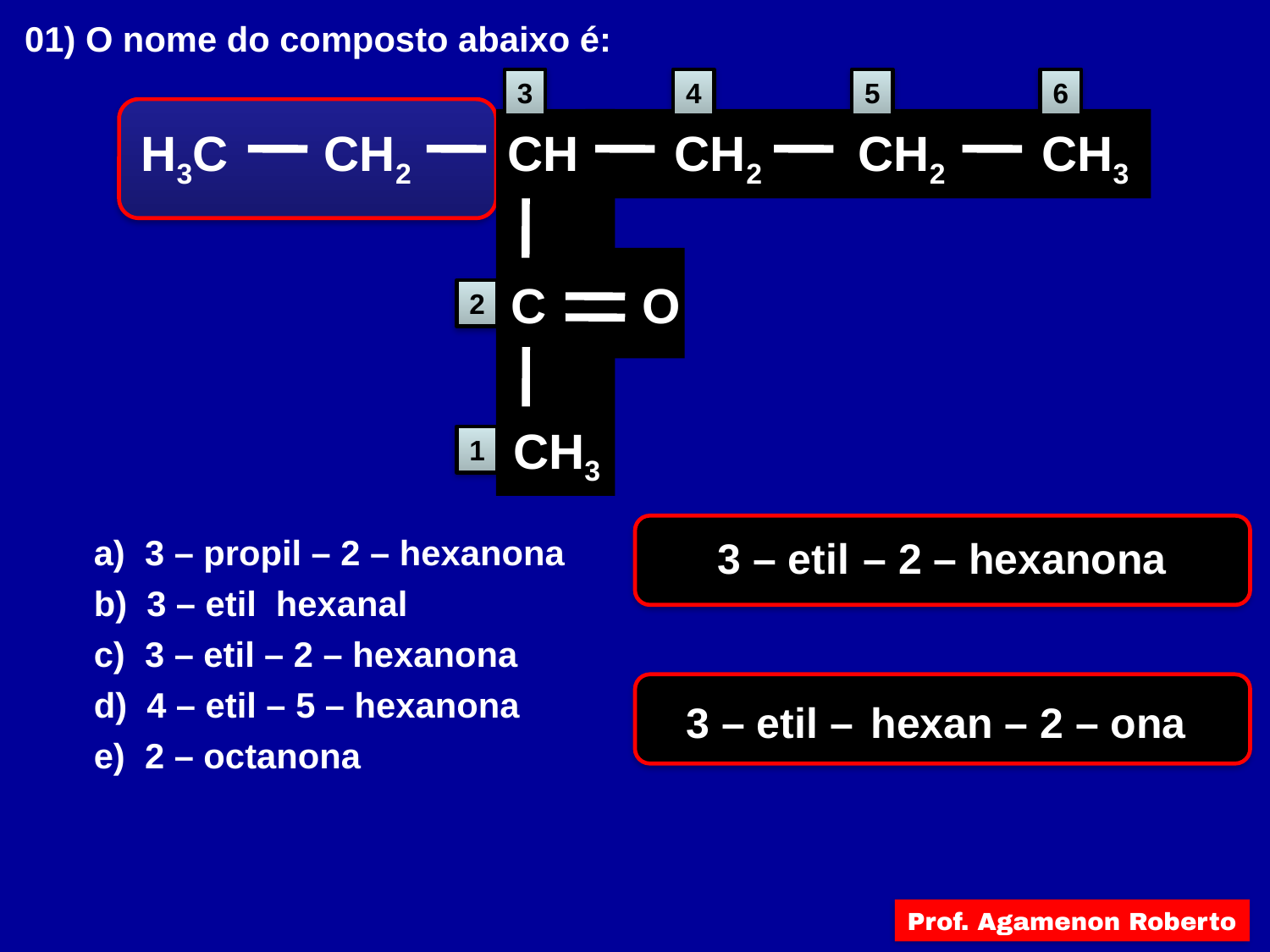

01) O nome do composto abaixo é:
3
4
5
6

H3C       CH2       CH       CH2       CH2       CH3
C       O
CH3
2
1
a)  3 – propil – 2 – hexanona
b)  3 – etil  hexanal
c)  3 – etil – 2 – hexanona
d)  4 – etil – 5 – hexanona
e)  2 – octanona

3 – etil
– 2 – hexanona

3 – etil –
hexan – 2 – ona
Prof. Agamenon Roberto